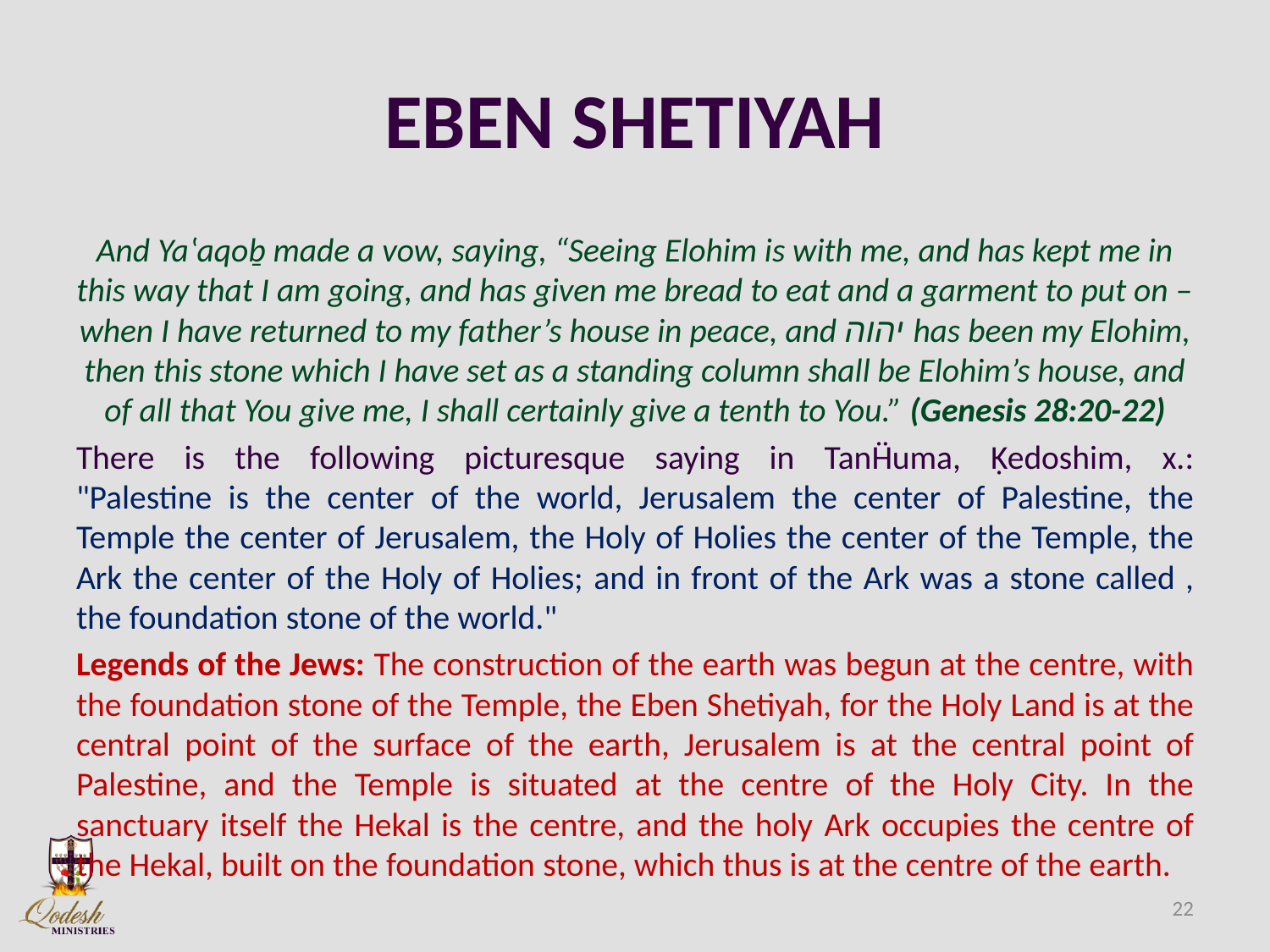

# EBEN SHETIYAH
And Yaʽaqoḇ made a vow, saying, “Seeing Elohim is with me, and has kept me in this way that I am going, and has given me bread to eat and a garment to put on – when I have returned to my father’s house in peace, and יהוה has been my Elohim, then this stone which I have set as a standing column shall be Elohim’s house, and of all that You give me, I shall certainly give a tenth to You.” (Genesis 28:20-22)
There is the following picturesque saying in TanḦuma, Ḳedoshim, x.:
"Palestine is the center of the world, Jerusalem the center of Palestine, the Temple the center of Jerusalem, the Holy of Holies the center of the Temple, the Ark the center of the Holy of Holies; and in front of the Ark was a stone called , the foundation stone of the world."
Legends of the Jews: The construction of the earth was begun at the centre, with the foundation stone of the Temple, the Eben Shetiyah, for the Holy Land is at the central point of the surface of the earth, Jerusalem is at the central point of Palestine, and the Temple is situated at the centre of the Holy City. In the sanctuary itself the Hekal is the centre, and the holy Ark occupies the centre of the Hekal, built on the foundation stone, which thus is at the centre of the earth.

22